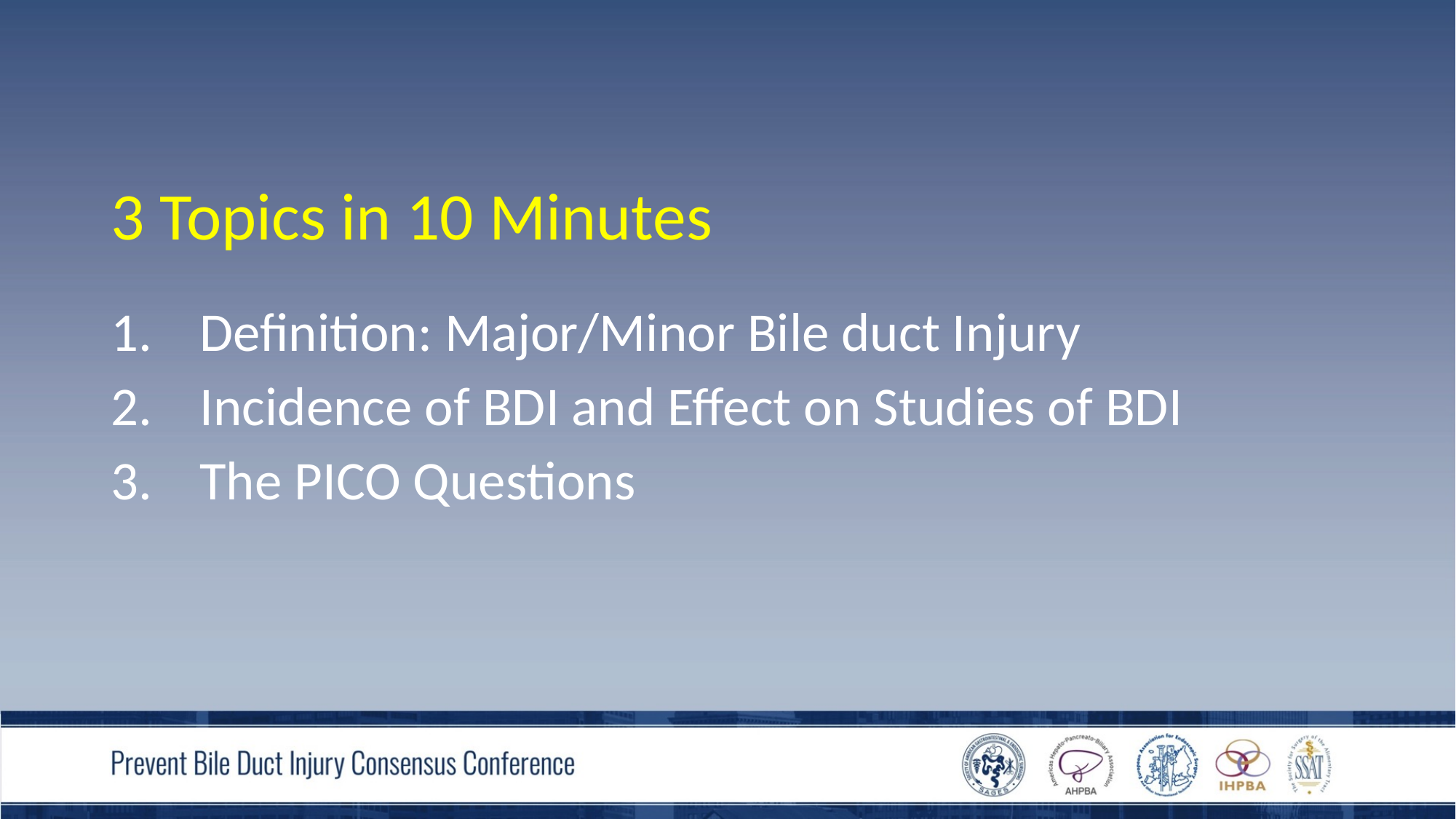

# 3 Topics in 10 Minutes

Definition: Major/Minor Bile duct Injury
Incidence of BDI and Effect on Studies of BDI
The PICO Questions